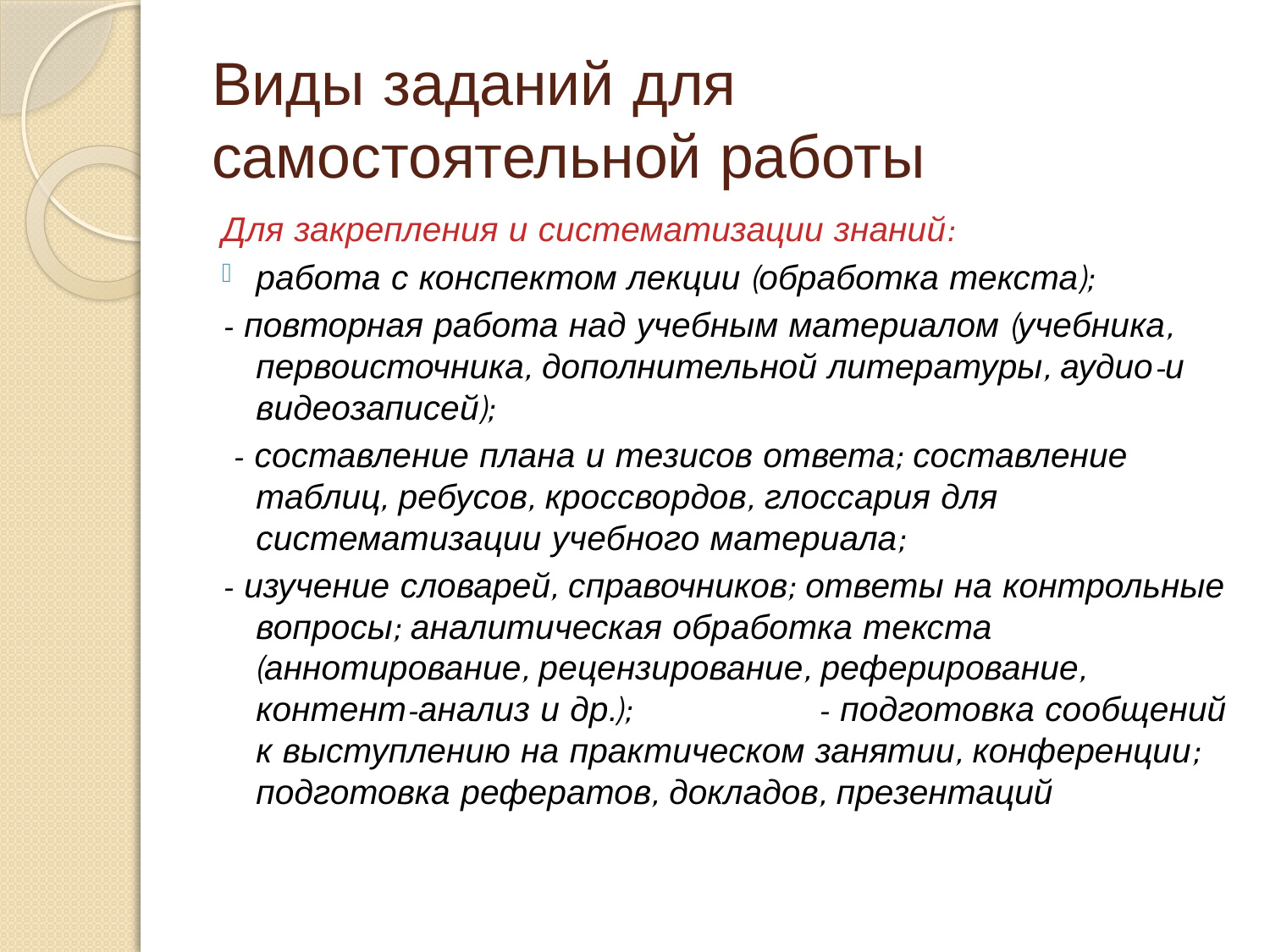

# Виды заданий для самостоятельной работы
Для закрепления и систематизации знаний:
работа с конспектом лекции (обработка текста);
- повторная работа над учебным материалом (учебника, первоисточника, дополнительной литературы, аудио-и видеозаписей);
 - составление плана и тезисов ответа; составление таблиц, ребусов, кроссвордов, глоссария для систематизации учебного материала;
- изучение словарей, справочников; ответы на контрольные вопросы; аналитическая обработка текста (аннотирование, рецензирование, реферирование, контент-анализ и др.);                  - подготовка сообщений к выступлению на практическом занятии, конференции; подготовка рефератов, докладов, презентаций